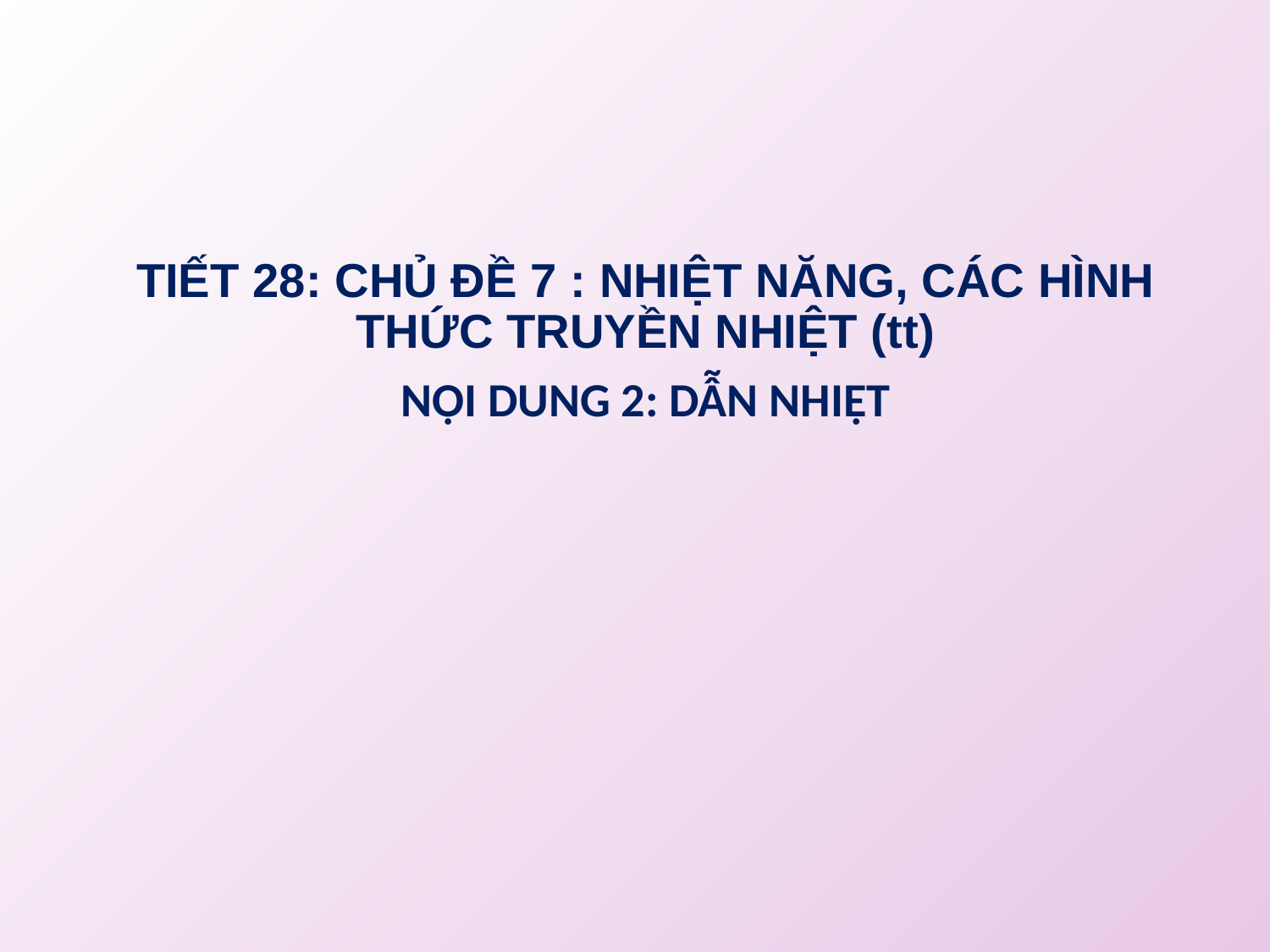

TIẾT 28: CHỦ ĐỀ 7 : NHIỆT NĂNG, CÁC HÌNH THỨC TRUYỀN NHIỆT (tt)
NỘI DUNG 2: DẪN NHIỆT